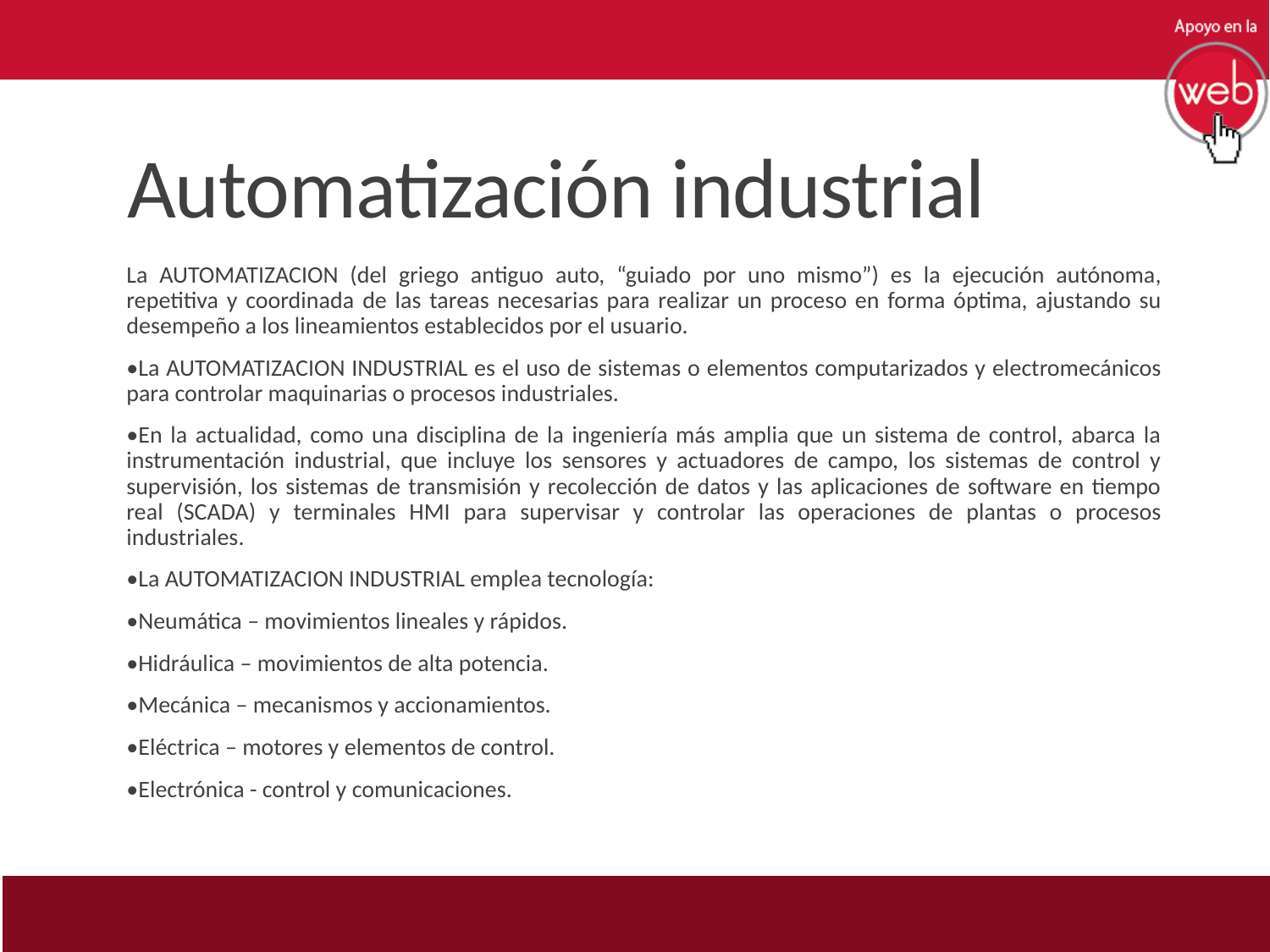

# Automatización industrial
La AUTOMATIZACION (del griego antiguo auto, “guiado por uno mismo”) es la ejecución autónoma, repetitiva y coordinada de las tareas necesarias para realizar un proceso en forma óptima, ajustando su desempeño a los lineamientos establecidos por el usuario.
•La AUTOMATIZACION INDUSTRIAL es el uso de sistemas o elementos computarizados y electromecánicos para controlar maquinarias o procesos industriales.
•En la actualidad, como una disciplina de la ingeniería más amplia que un sistema de control, abarca la instrumentación industrial, que incluye los sensores y actuadores de campo, los sistemas de control y supervisión, los sistemas de transmisión y recolección de datos y las aplicaciones de software en tiempo real (SCADA) y terminales HMI para supervisar y controlar las operaciones de plantas o procesos industriales.
•La AUTOMATIZACION INDUSTRIAL emplea tecnología:
•Neumática – movimientos lineales y rápidos.
•Hidráulica – movimientos de alta potencia.
•Mecánica – mecanismos y accionamientos.
•Eléctrica – motores y elementos de control.
•Electrónica - control y comunicaciones.
8